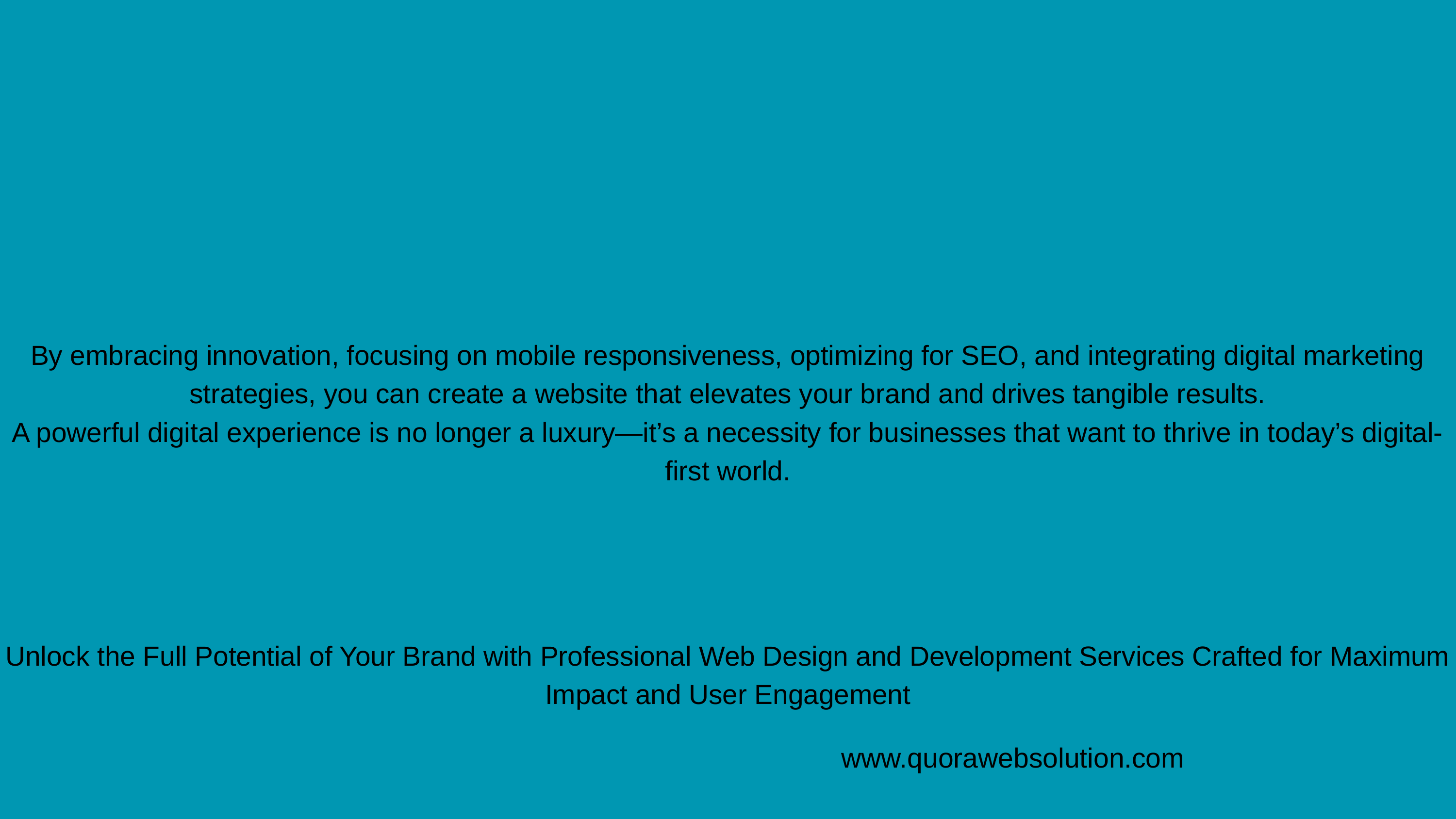

By embracing innovation, focusing on mobile responsiveness, optimizing for SEO, and integrating digital marketing strategies, you can create a website that elevates your brand and drives tangible results.
A powerful digital experience is no longer a luxury—it’s a necessity for businesses that want to thrive in today’s digital-first world.
Unlock the Full Potential of Your Brand with Professional Web Design and Development Services Crafted for Maximum Impact and User Engagement
www.quorawebsolution.com